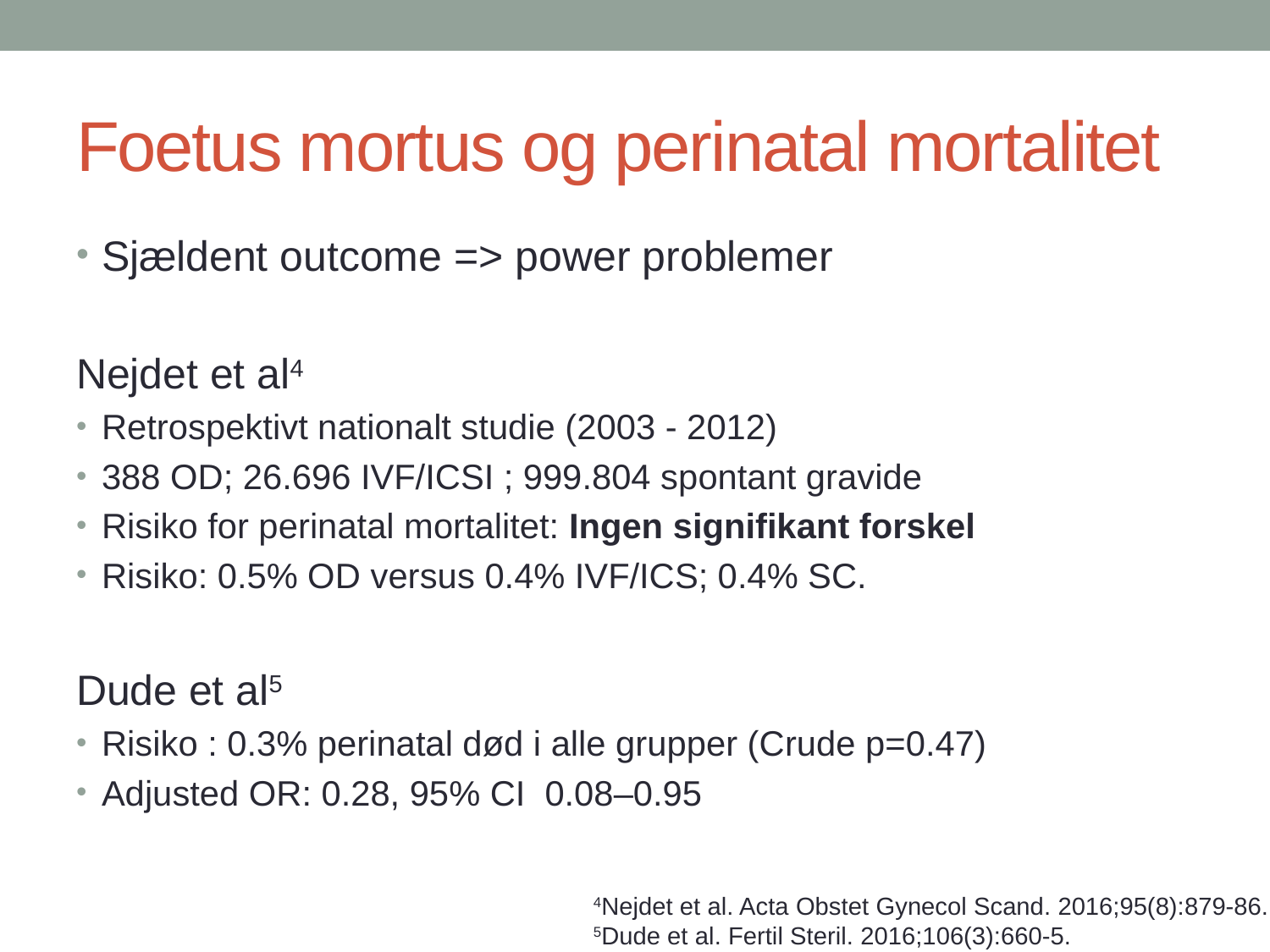

# Foetus mortus og perinatal mortalitet
Sjældent outcome => power problemer

Nejdet et al4
Retrospektivt nationalt studie (2003 - 2012)
388 OD; 26.696 IVF/ICSI ; 999.804 spontant gravide
Risiko for perinatal mortalitet: Ingen signifikant forskel
Risiko: 0.5% OD versus 0.4% IVF/ICS; 0.4% SC.

Dude et al5
Risiko : 0.3% perinatal død i alle grupper (Crude p=0.47)
Adjusted OR: 0.28, 95% CI  0.08–0.95

4Nejdet et al. Acta Obstet Gynecol Scand. 2016;95(8):879-86.
5Dude et al. Fertil Steril. 2016;106(3):660-5.